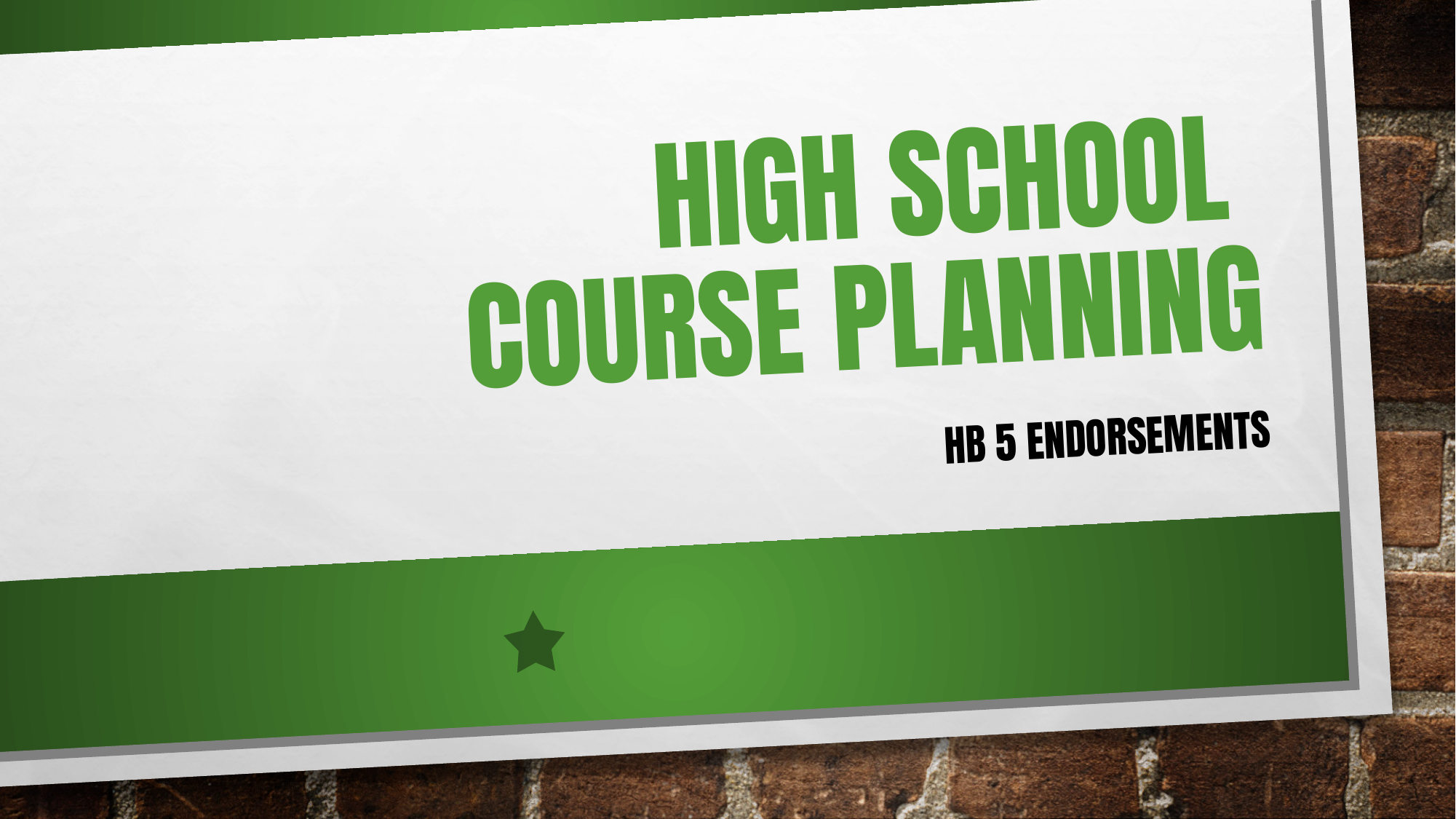

# High School Course Planning
HB 5 Endorsements